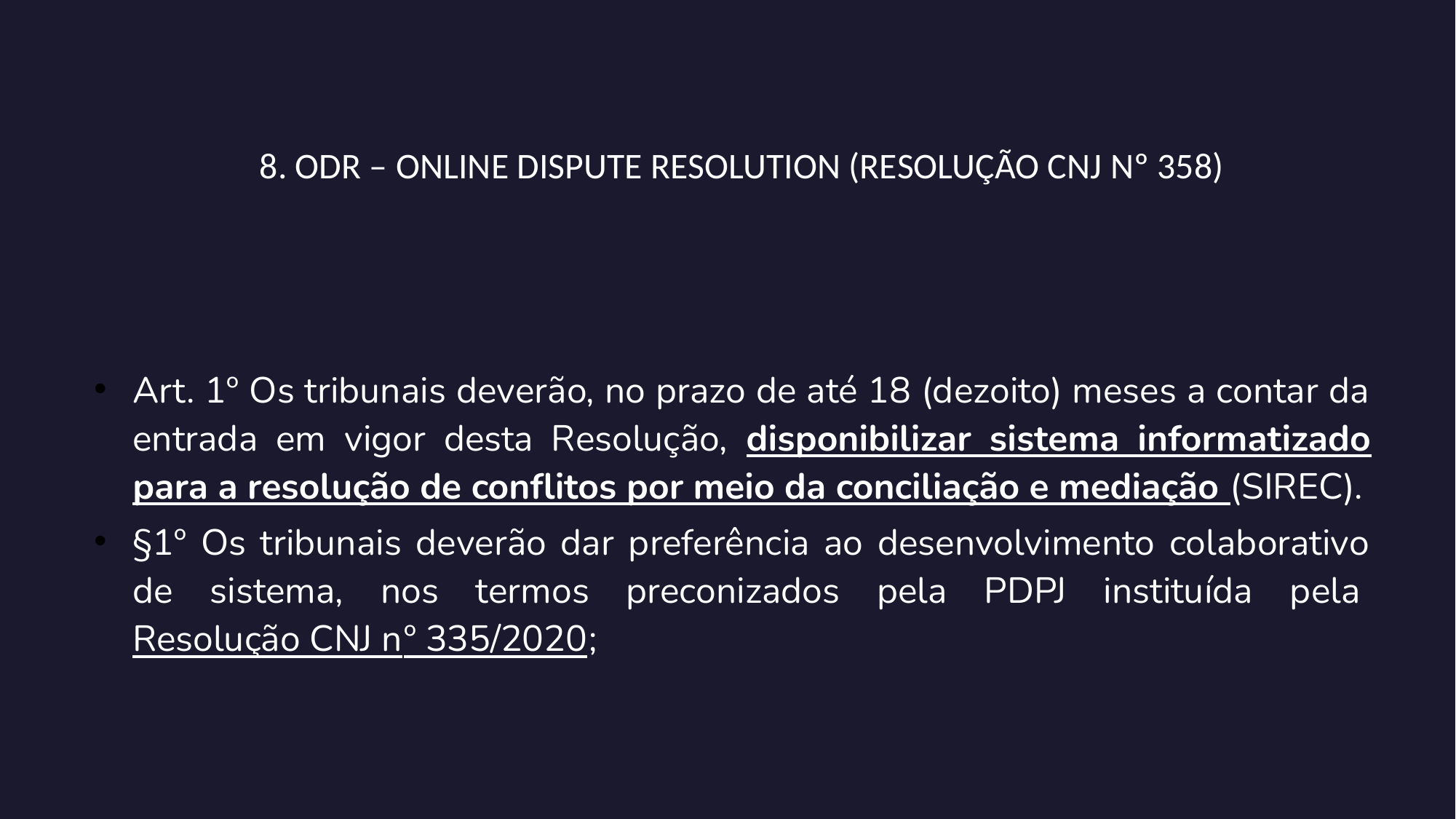

8. ODR – ONLINE DISPUTE RESOLUTION (RESOLUÇÃO CNJ Nº 358)

Art. 1º Os tribunais deverão, no prazo de até 18 (dezoito) meses a contar da entrada em vigor desta Resolução, disponibilizar sistema informatizado para a resolução de conflitos por meio da conciliação e mediação (SIREC).
§1º Os tribunais deverão dar preferência ao desenvolvimento colaborativo de sistema, nos termos preconizados pela PDPJ instituída pela Resolução CNJ nº 335/2020;